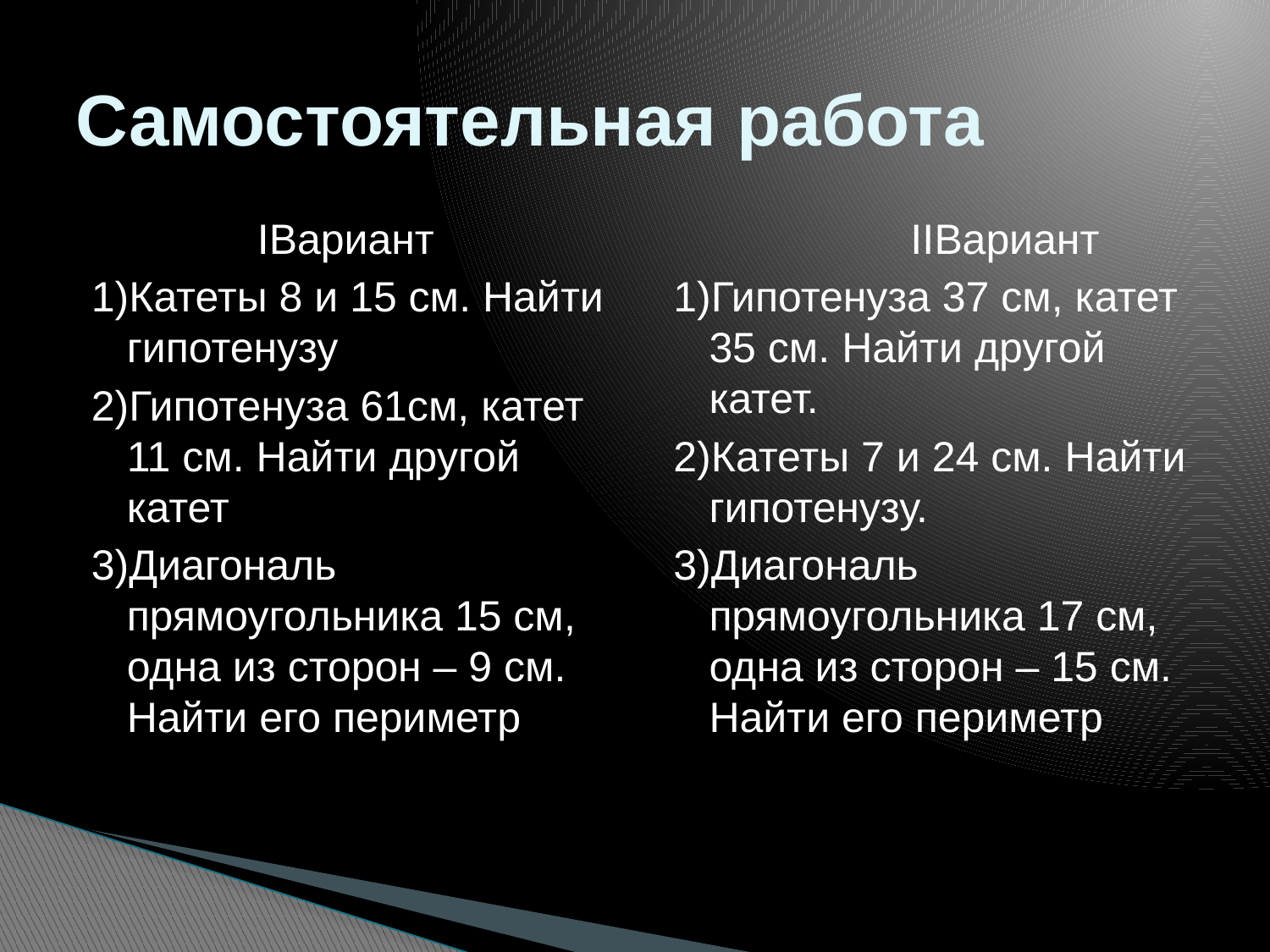

# Самостоятельная работа
              IВариант
1)Катеты 8 и 15 см. Найти гипотенузу
2)Гипотенуза 61см, катет 11 см. Найти другой катет
3)Диагональ прямоугольника 15 см, одна из сторон – 9 см. Найти его периметр
                    IIВариант
1)Гипотенуза 37 см, катет 35 см. Найти другой катет.
2)Катеты 7 и 24 см. Найти гипотенузу.
3)Диагональ прямоугольника 17 см, одна из сторон – 15 см. Найти его периметр